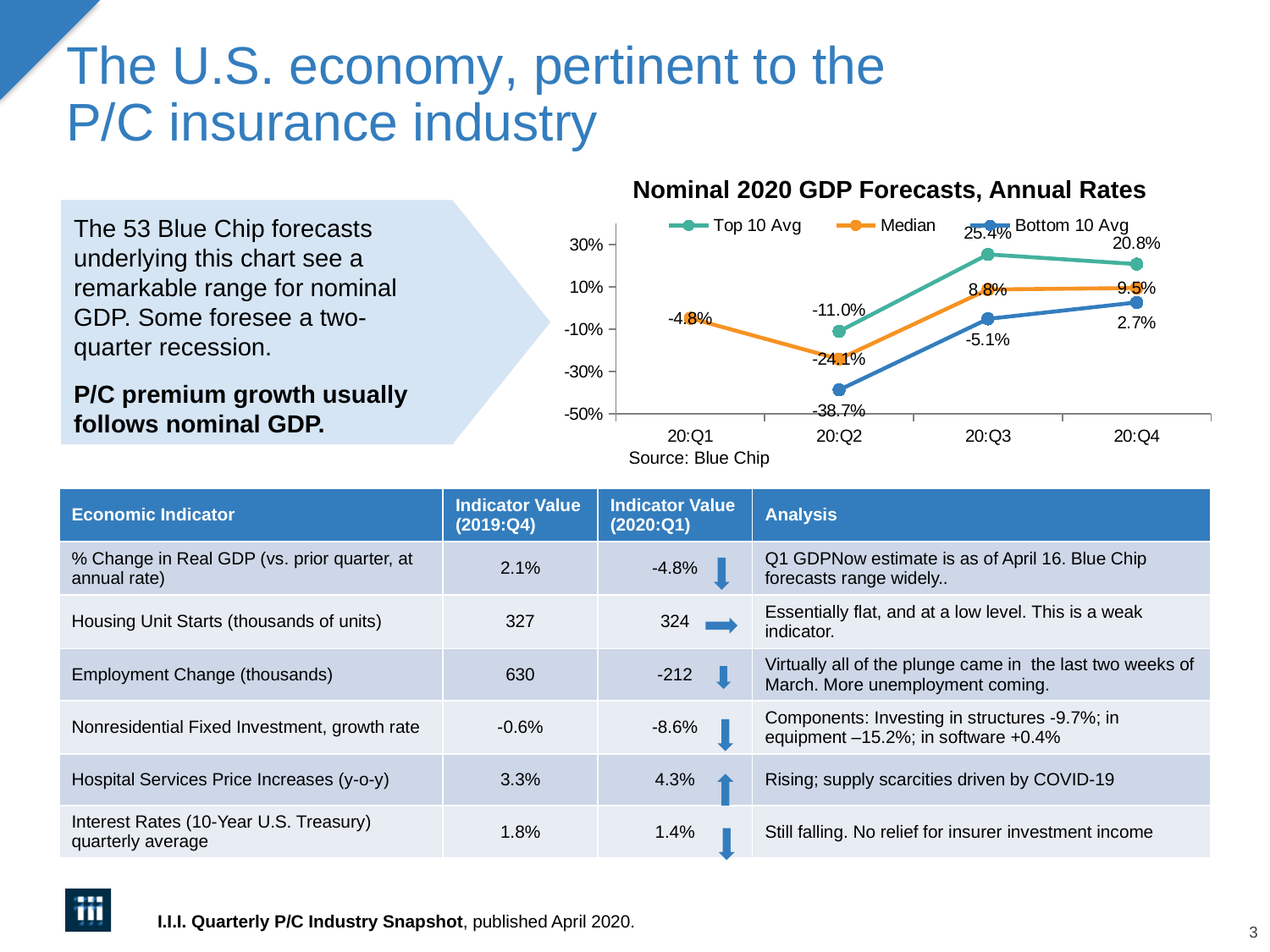

# The U.S. economy, pertinent to the P/C insurance industry
The 53 Blue Chip forecasts underlying this chart see a remarkable range for nominal GDP. Some foresee a two-quarter recession.
P/C premium growth usually follows nominal GDP.
Nominal 2020 GDP Forecasts, Annual Rates

### Chart

| Category | Top 10 Avg | Median | Bottom 10 Avg |
|---|---|---|---|
| 20:Q1 | None | -0.048 | None |
| 20:Q2 | -0.11 | -0.241 | -0.387 |
| 20:Q3 | 0.254 | 0.088 | -0.051 |
| 20:Q4 | 0.208 | 0.095 | 0.027 |
Source: Blue Chip
| Economic Indicator | Indicator Value (2019:Q4) | Indicator Value (2020:Q1) | Analysis |
| --- | --- | --- | --- |
| % Change in Real GDP (vs. prior quarter, at annual rate) | 2.1% | -4.8% | Q1 GDPNow estimate is as of April 16. Blue Chip forecasts range widely.. |
| Housing Unit Starts (thousands of units) | 327 | 324 | Essentially flat, and at a low level. This is a weak indicator. |
| Employment Change (thousands) | 630 | -212 | Virtually all of the plunge came in the last two weeks of March. More unemployment coming. |
| Nonresidential Fixed Investment, growth rate | -0.6% | -8.6% | Components: Investing in structures -9.7%; in equipment –15.2%; in software +0.4% |
| Hospital Services Price Increases (y-o-y) | 3.3% | 4.3% | Rising; supply scarcities driven by COVID-19 |
| Interest Rates (10-Year U.S. Treasury) quarterly average | 1.8% | 1.4% | Still falling. No relief for insurer investment income |